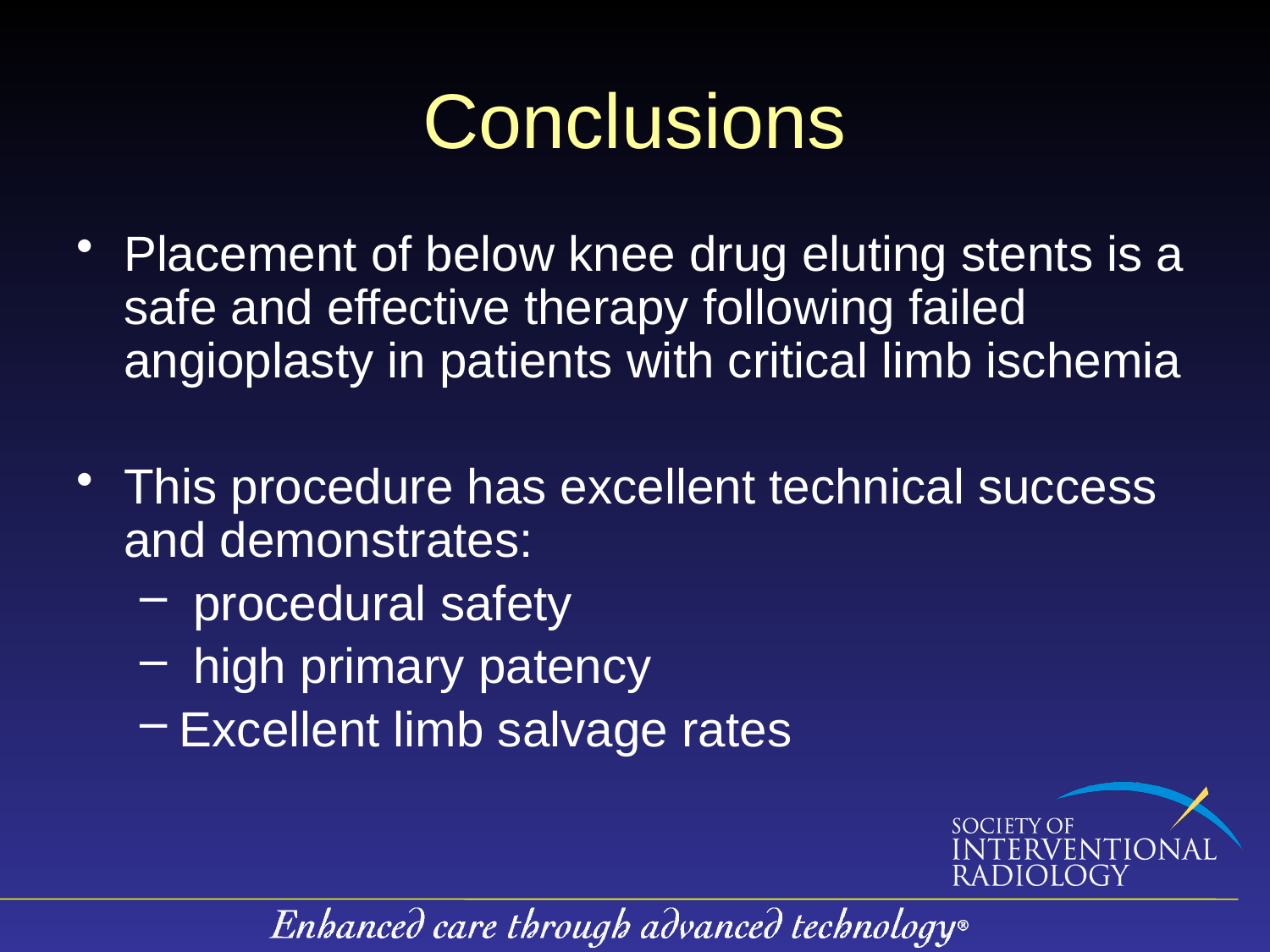

# Conclusions
Placement of below knee drug eluting stents is a safe and effective therapy following failed angioplasty in patients with critical limb ischemia

This procedure has excellent technical success and demonstrates:
 procedural safety
 high primary patency
Excellent limb salvage rates